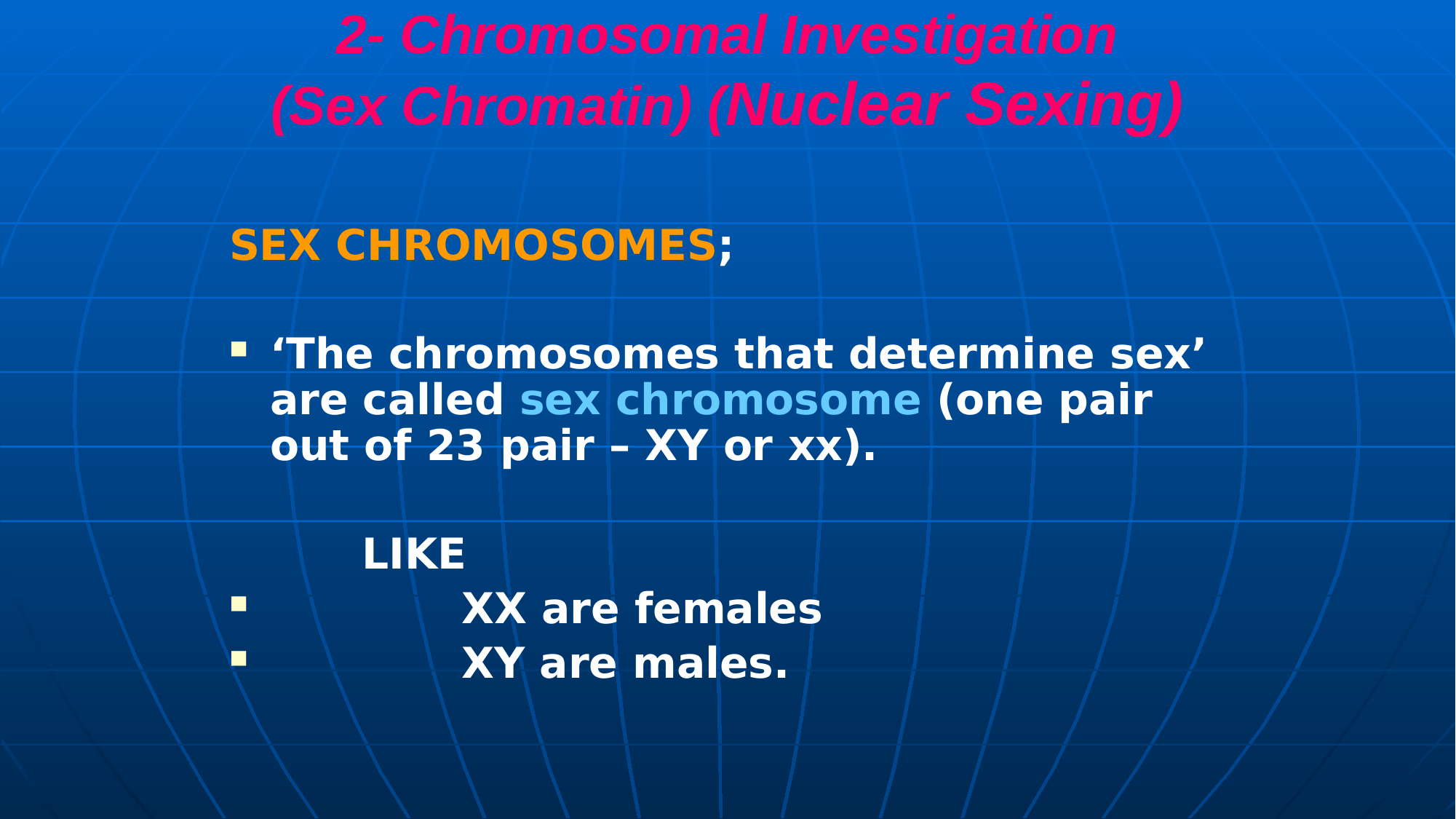

2- Chromosomal Investigation
(Sex Chromatin) (Nuclear Sexing)

SEX CHROMOSOMES;

‘The chromosomes that determine sex’ are called sex chromosome (one pair out of 23 pair – XY or xx).

         LIKE
             XX are females
             XY are males.